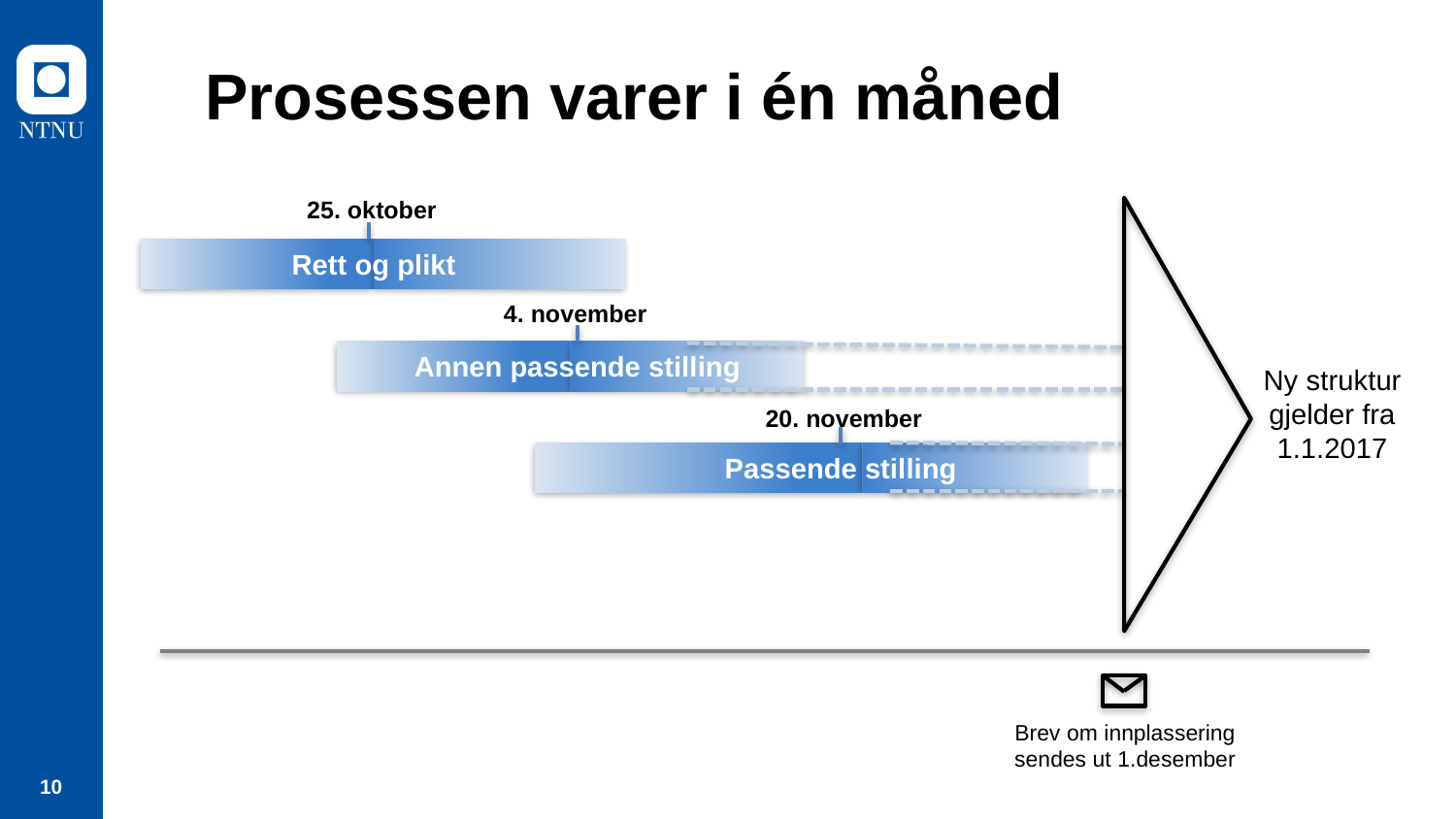

# Prosessen varer i én måned
25. oktober

Rett og plikt
4. november

Annen passende stilling

Ny struktur
gjelder fra
1.1.2017
20. november

Passende stilling

Brev om innplassering
sendes ut 1.desember